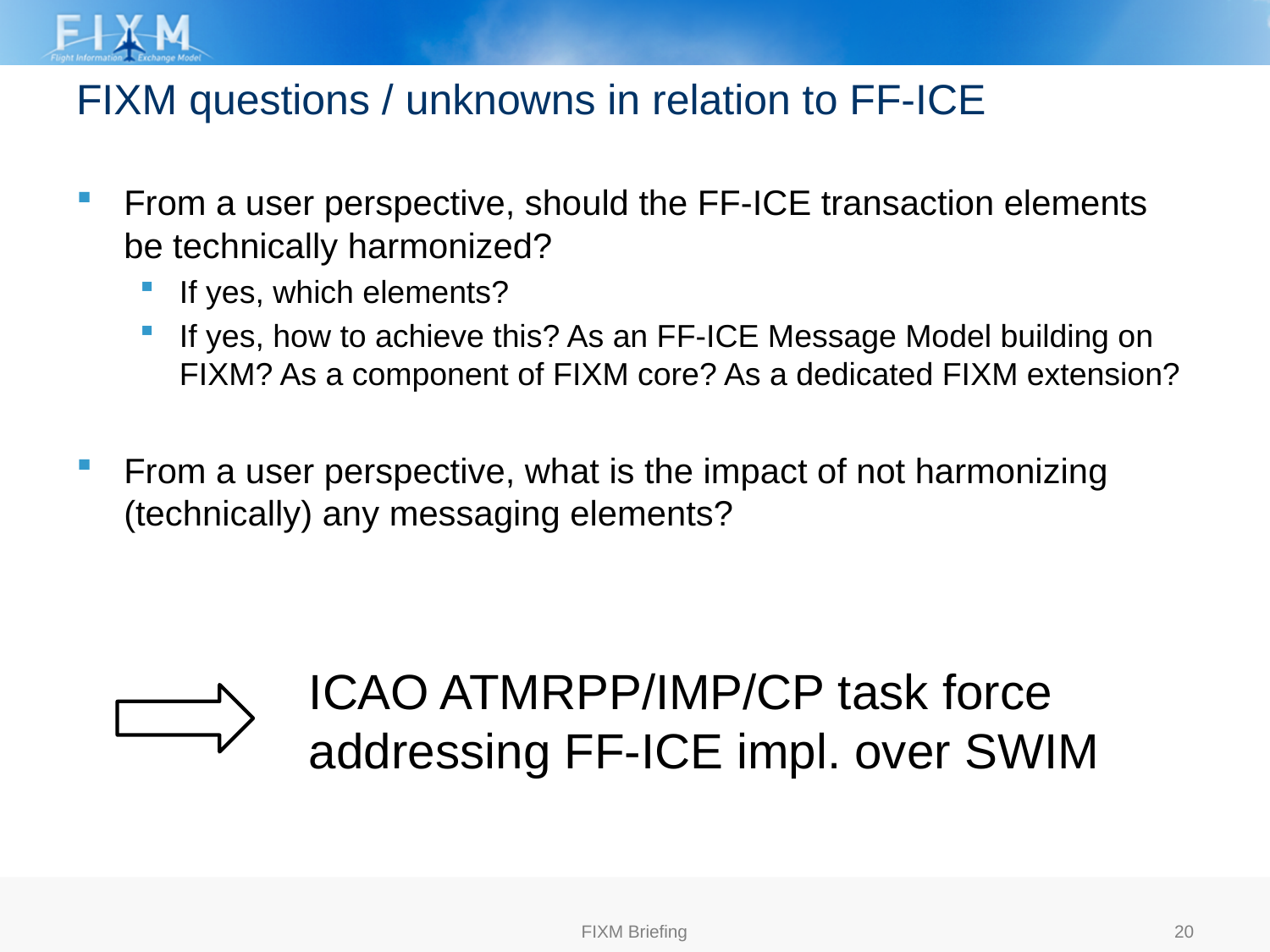

# FIXM questions / unknowns in relation to FF-ICE
From a user perspective, should the FF-ICE transaction elements be technically harmonized?
If yes, which elements?
If yes, how to achieve this? As an FF-ICE Message Model building on FIXM? As a component of FIXM core? As a dedicated FIXM extension?

From a user perspective, what is the impact of not harmonizing (technically) any messaging elements?
ICAO ATMRPP/IMP/CP task force addressing FF-ICE impl. over SWIM

FIXM Briefing
20